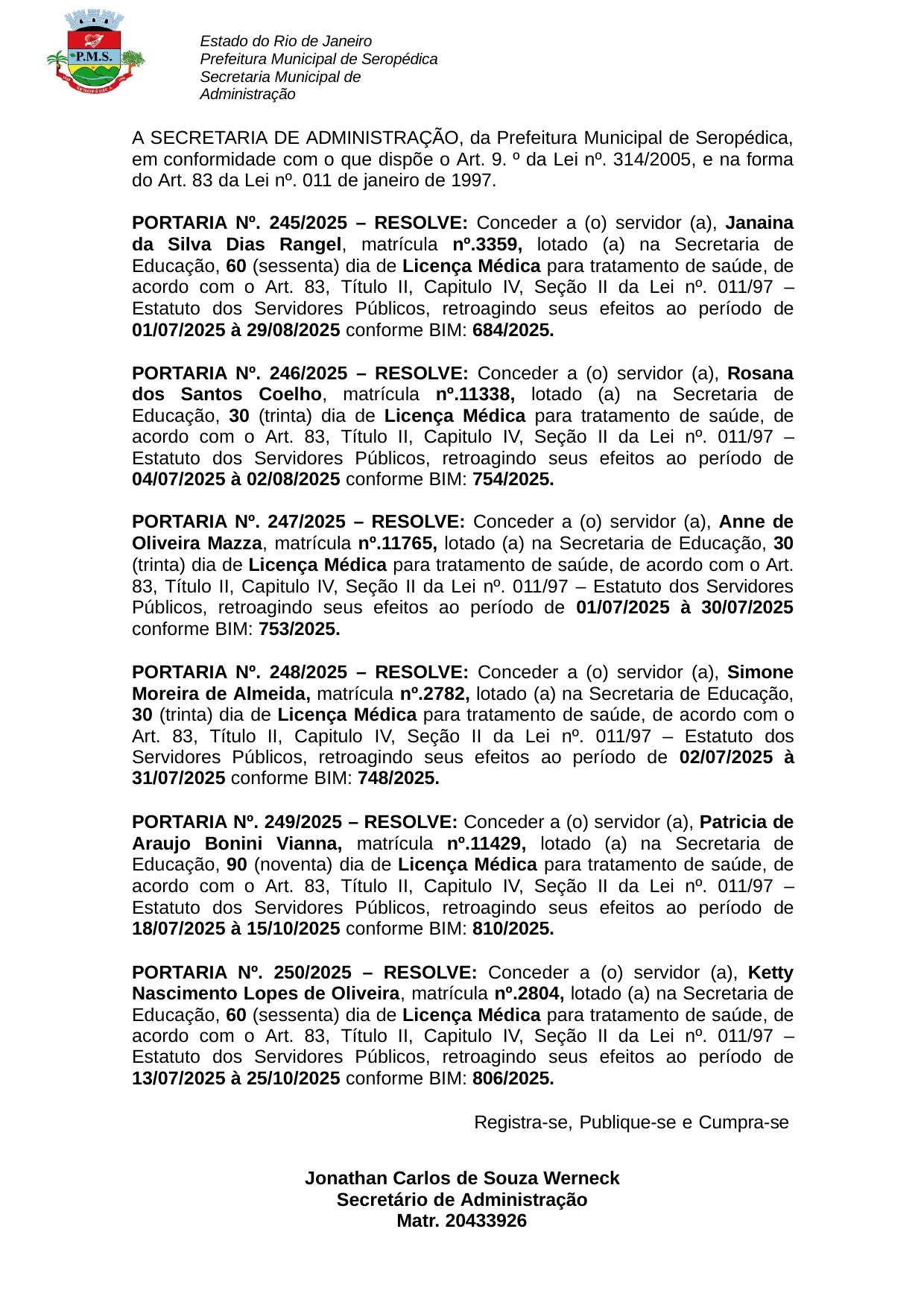

Estado do Rio de Janeiro Prefeitura Municipal de Seropédica
Secretaria Municipal de Administração

A SECRETARIA DE ADMINISTRAÇÃO, da Prefeitura Municipal de Seropédica, em conformidade com o que dispõe o Art. 9. º da Lei nº. 314/2005, e na forma do Art. 83 da Lei nº. 011 de janeiro de 1997.
PORTARIA Nº. 245/2025 – RESOLVE: Conceder a (o) servidor (a), Janaina da  Silva  Dias  Rangel,  matrícula  nº.3359,  lotado  (a)  na  Secretaria  de Educação, 60 (sessenta) dia de Licença Médica para tratamento de saúde, de acordo com o Art. 83, Título II, Capitulo IV, Seção II da Lei nº. 011/97 – Estatuto dos Servidores Públicos, retroagindo seus efeitos ao período de 01/07/2025 à 29/08/2025 conforme BIM: 684/2025.

PORTARIA Nº. 246/2025 – RESOLVE: Conceder a (o) servidor (a), Rosana dos  Santos  Coelho,  matrícula  nº.11338,  lotado  (a)  na  Secretaria  de Educação, 30 (trinta) dia de Licença Médica para tratamento de saúde, de acordo com o Art. 83, Título II, Capitulo IV, Seção II da Lei nº. 011/97 – Estatuto dos Servidores Públicos, retroagindo seus efeitos ao período de 04/07/2025 à 02/08/2025 conforme BIM: 754/2025.
PORTARIA Nº. 247/2025 – RESOLVE: Conceder a (o) servidor (a), Anne de Oliveira Mazza, matrícula nº.11765, lotado (a) na Secretaria de Educação, 30 (trinta) dia de Licença Médica para tratamento de saúde, de acordo com o Art. 83, Título II, Capitulo IV, Seção II da Lei nº. 011/97 – Estatuto dos Servidores Públicos, retroagindo seus efeitos ao período de 01/07/2025 à 30/07/2025 conforme BIM: 753/2025.

PORTARIA Nº. 248/2025 – RESOLVE: Conceder a (o) servidor (a), Simone Moreira de Almeida, matrícula nº.2782, lotado (a) na Secretaria de Educação, 30 (trinta) dia de Licença Médica para tratamento de saúde, de acordo com o Art. 83, Título II, Capitulo IV, Seção II da Lei nº. 011/97 – Estatuto dos Servidores Públicos, retroagindo seus efeitos ao período de 02/07/2025 à 31/07/2025 conforme BIM: 748/2025.

PORTARIA Nº. 249/2025 – RESOLVE: Conceder a (o) servidor (a), Patricia de Araujo  Bonini  Vianna,  matrícula nº.11429,  lotado (a) na  Secretaria de Educação, 90 (noventa) dia de Licença Médica para tratamento de saúde, de acordo com o Art. 83, Título II, Capitulo IV, Seção II da Lei nº. 011/97 – Estatuto dos Servidores Públicos, retroagindo seus efeitos ao período de 18/07/2025 à 15/10/2025 conforme BIM: 810/2025.

PORTARIA Nº. 250/2025 – RESOLVE: Conceder a (o) servidor (a), Ketty Nascimento Lopes de Oliveira, matrícula nº.2804, lotado (a) na Secretaria de Educação, 60 (sessenta) dia de Licença Médica para tratamento de saúde, de acordo com o Art. 83, Título II, Capitulo IV, Seção II da Lei nº. 011/97 – Estatuto dos Servidores Públicos, retroagindo seus efeitos ao período de 13/07/2025 à 25/10/2025 conforme BIM: 806/2025.
Registra-se, Publique-se e Cumpra-se
Jonathan Carlos de Souza Werneck Secretário de Administração
Matr. 20433926